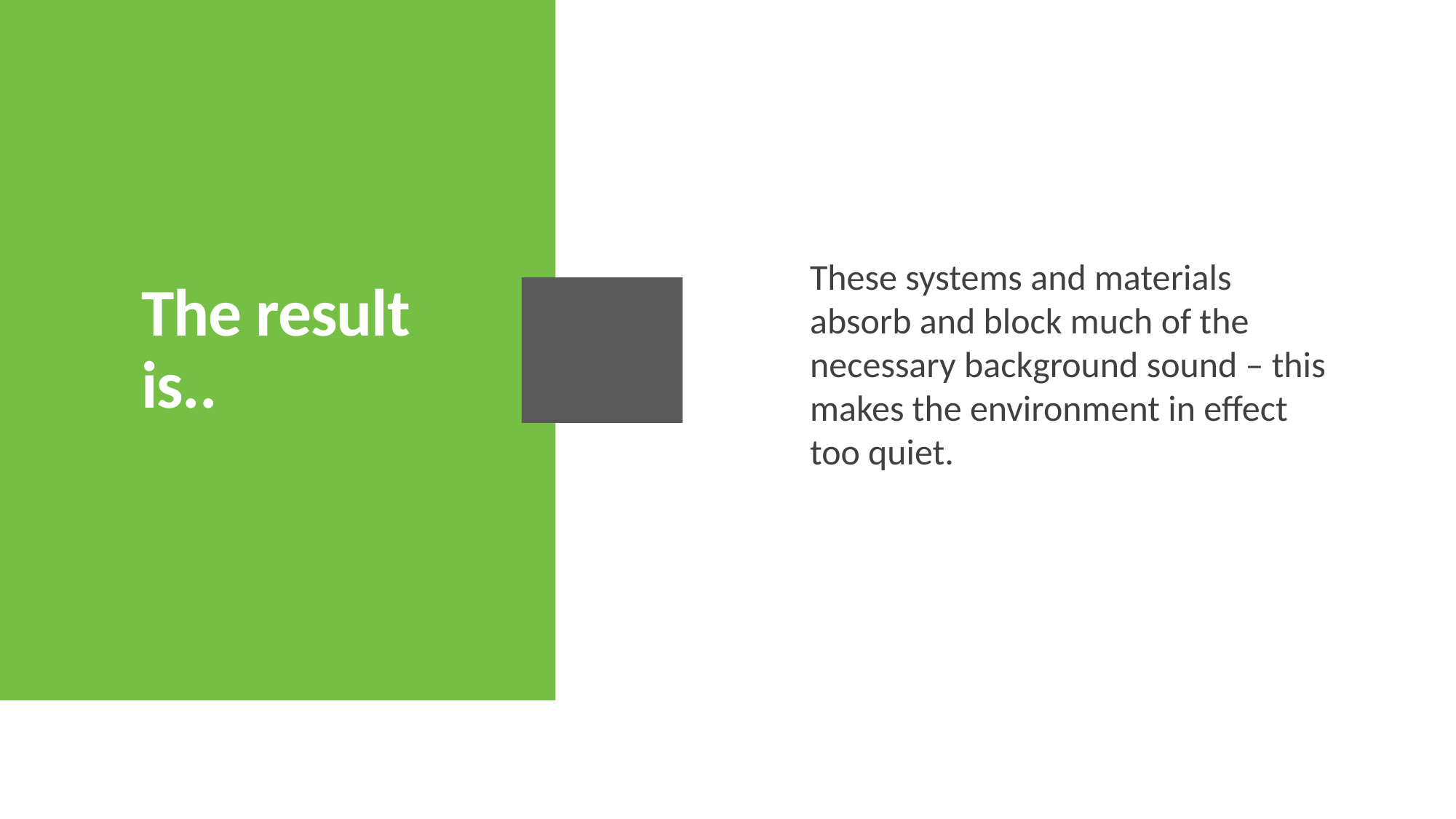

These systems and materials absorb and block much of the necessary background sound – this makes the environment in effect too quiet.
# The result is..